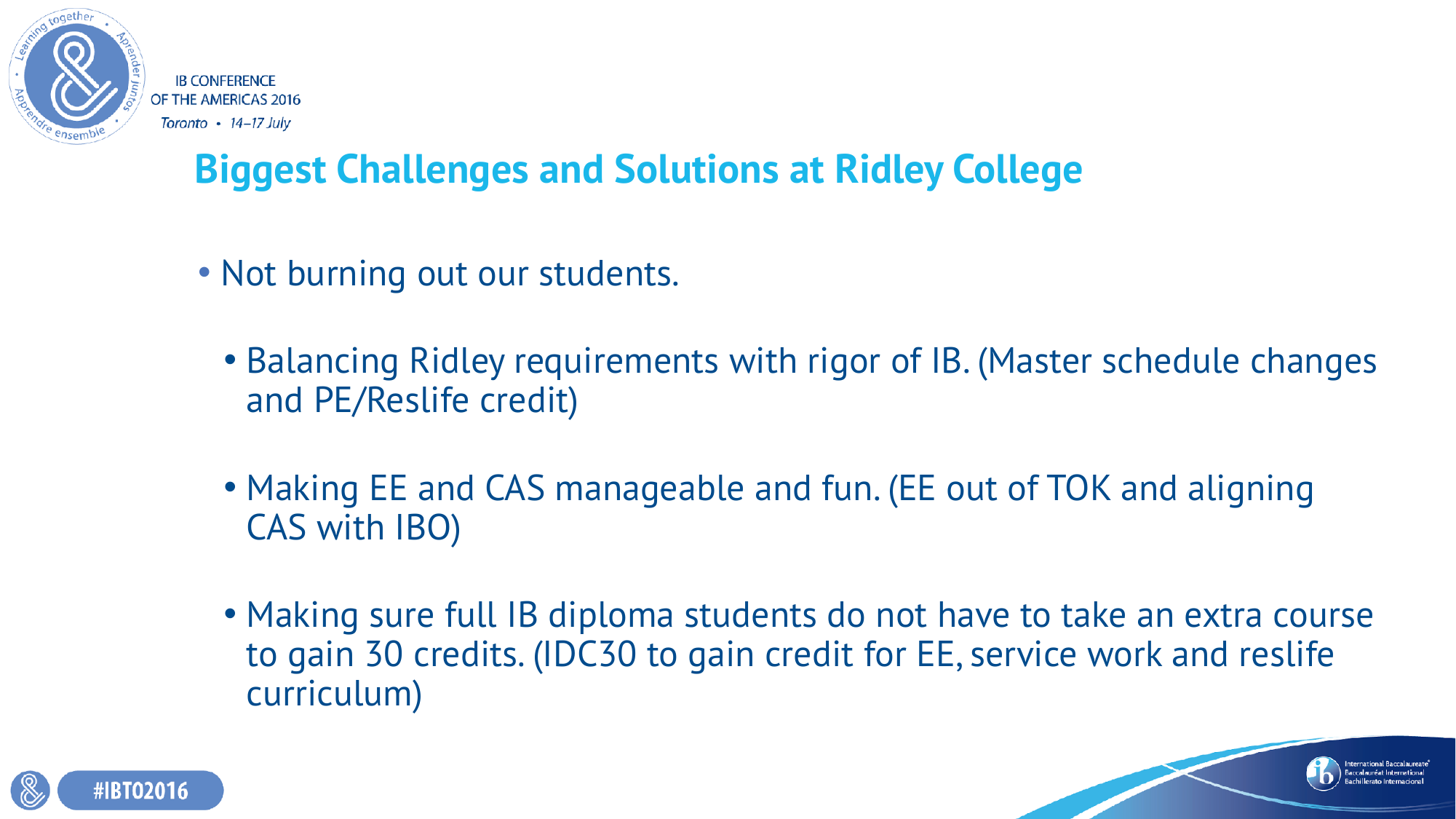

# Biggest Challenges and Solutions at Ridley College
Not burning out our students.

Balancing Ridley requirements with rigor of IB. (Master schedule changes and PE/Reslife credit)

Making EE and CAS manageable and fun. (EE out of TOK and aligning CAS with IBO)

Making sure full IB diploma students do not have to take an extra course to gain 30 credits. (IDC30 to gain credit for EE, service work and reslife curriculum)